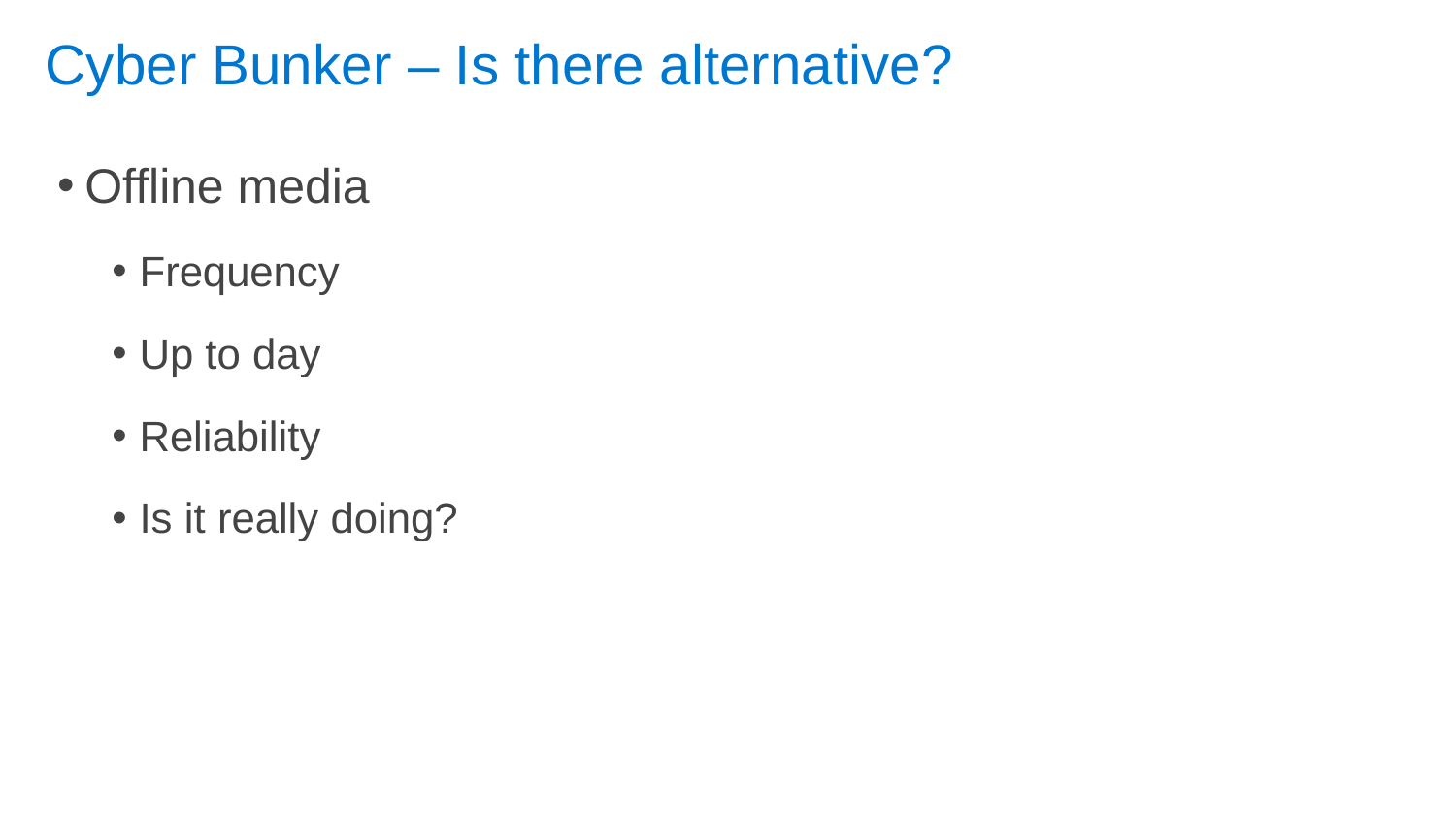

# Cyber Bunker – Is there alternative?
Offline media
Frequency
Up to day
Reliability
Is it really doing?